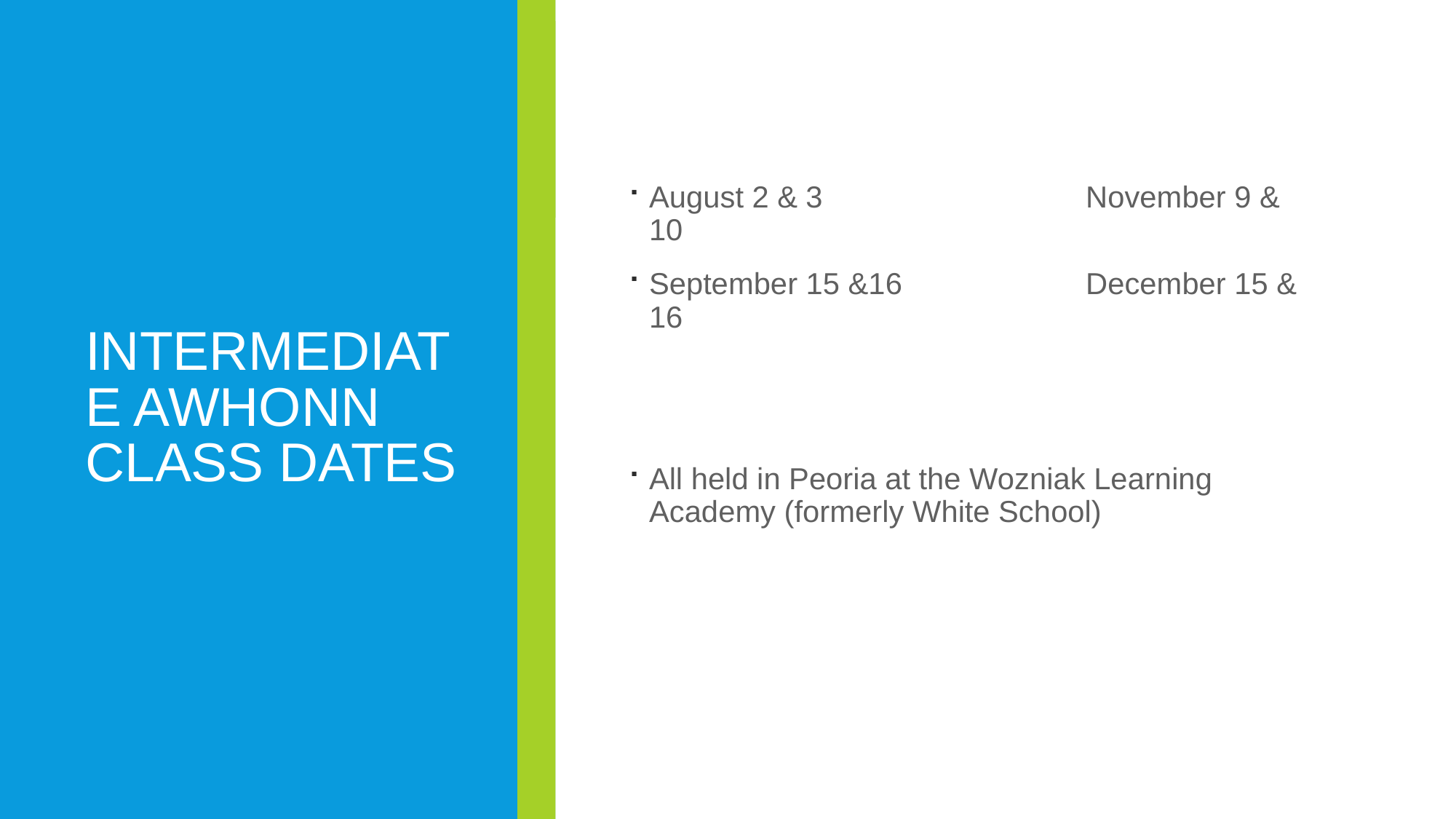

# Intermediate AWHONN Class Dates
August 2 & 3			November 9 & 10
September 15 &16		December 15 & 16

All held in Peoria at the Wozniak Learning Academy (formerly White School)